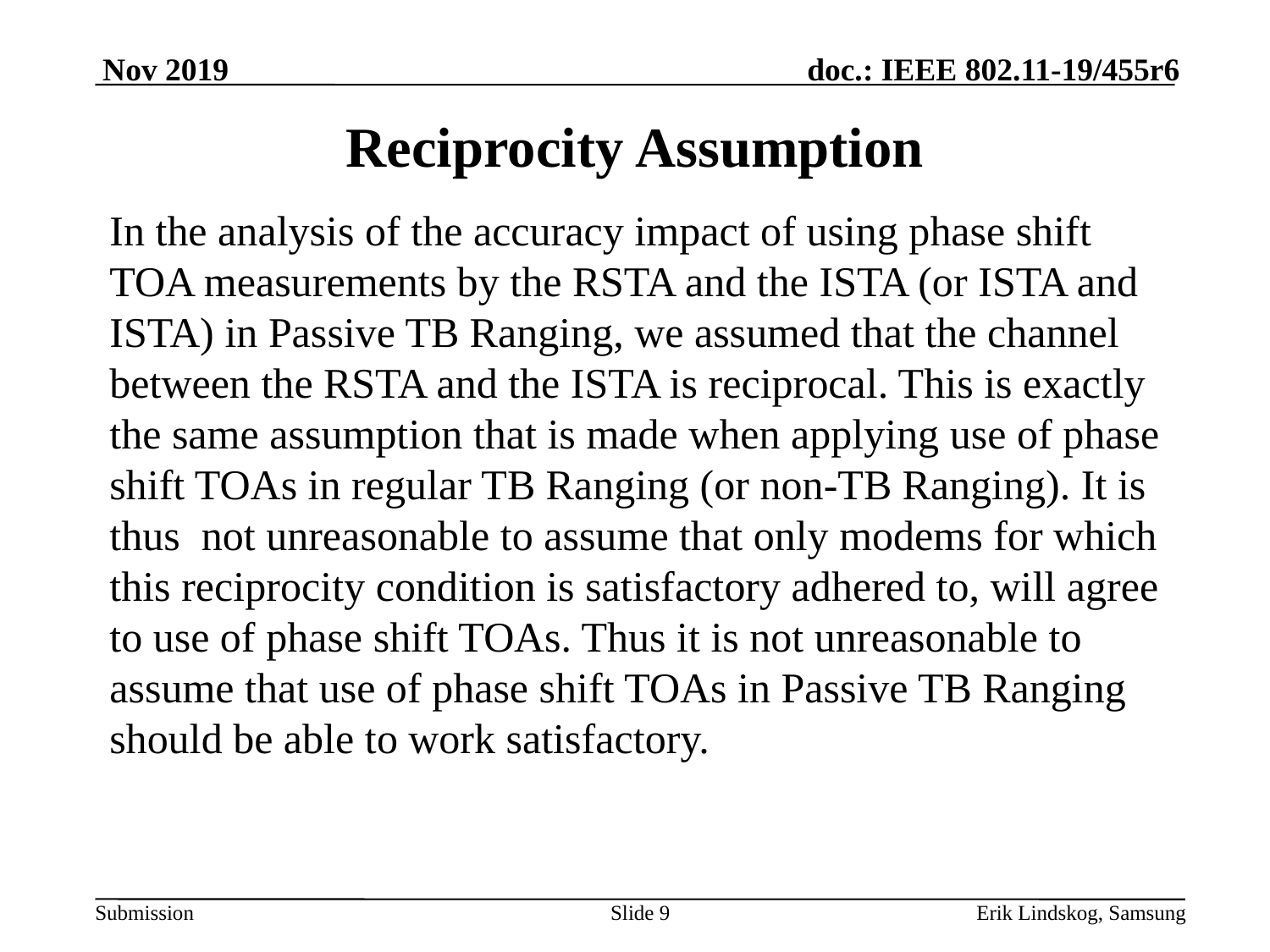

# Reciprocity Assumption
In the analysis of the accuracy impact of using phase shift TOA measurements by the RSTA and the ISTA (or ISTA and ISTA) in Passive TB Ranging, we assumed that the channel between the RSTA and the ISTA is reciprocal. This is exactly the same assumption that is made when applying use of phase shift TOAs in regular TB Ranging (or non-TB Ranging). It is thus  not unreasonable to assume that only modems for which this reciprocity condition is satisfactory adhered to, will agree to use of phase shift TOAs. Thus it is not unreasonable to assume that use of phase shift TOAs in Passive TB Ranging should be able to work satisfactory.

Slide 9
Erik Lindskog, Samsung